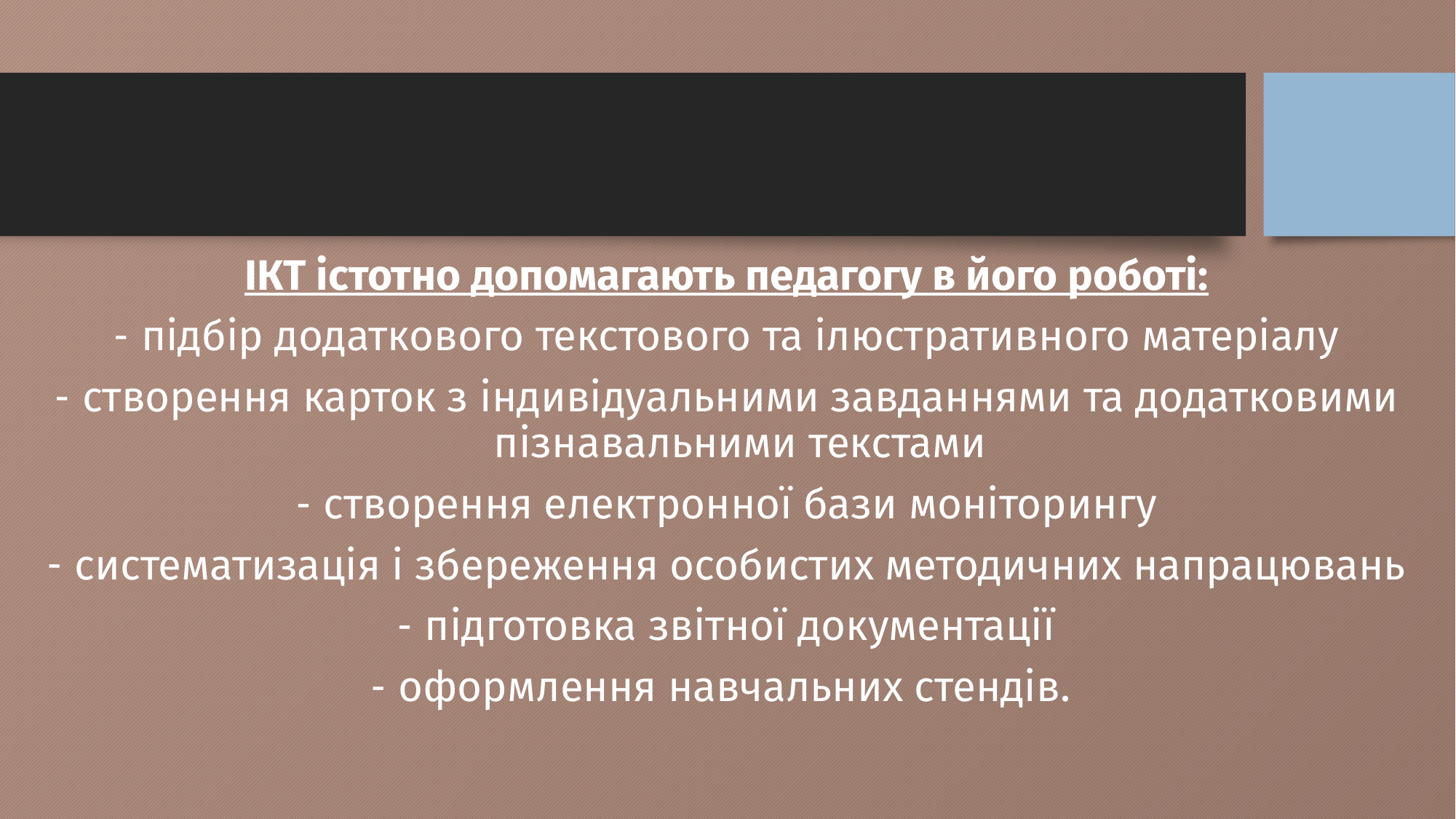

#
ІКТ істотно допомагають педагогу в його роботі:
підбір додаткового текстового та ілюстративного матеріалу
створення карток з індивідуальними завданнями та додатковими пізнавальними текстами
створення електронної бази моніторингу
систематизація і збереження особистих методичних напрацювань
підготовка звітної документації
оформлення навчальних стендів.